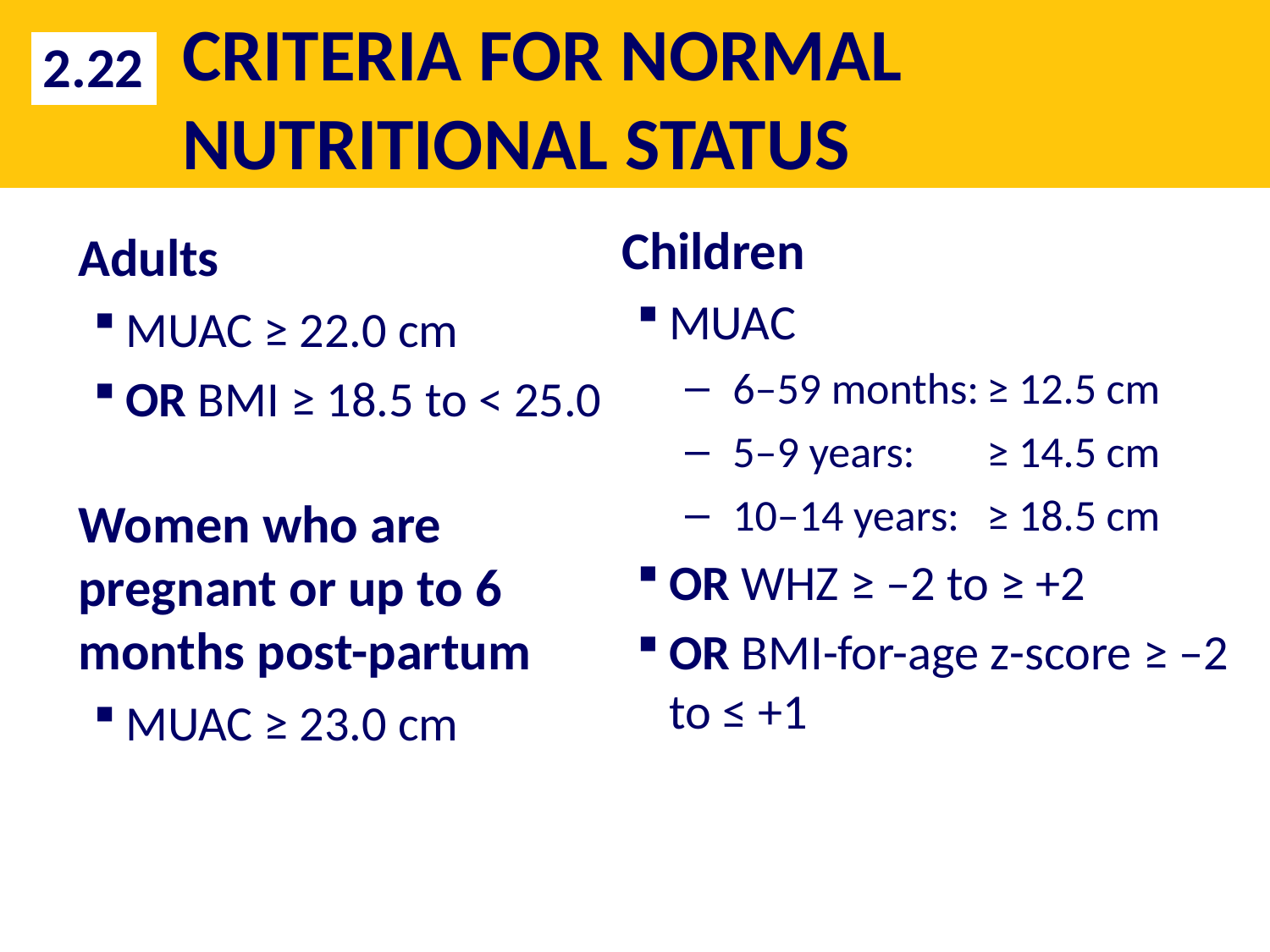

# CRITERIA FOR NORMAL NUTRITIONAL STATUS
2.22
Children
MUAC
6–59 months:	≥ 12.5 cm
5–9 years:       	≥ 14.5 cm
10–14 years:  	≥ 18.5 cm
OR WHZ ≥ –2 to ≥ +2
OR BMI-for-age z-score ≥ –2 to ≤ +1
Adults
MUAC ≥ 22.0 cm
OR BMI ≥ 18.5 to < 25.0
Women who are
pregnant or up to 6
months post-partum
MUAC ≥ 23.0 cm